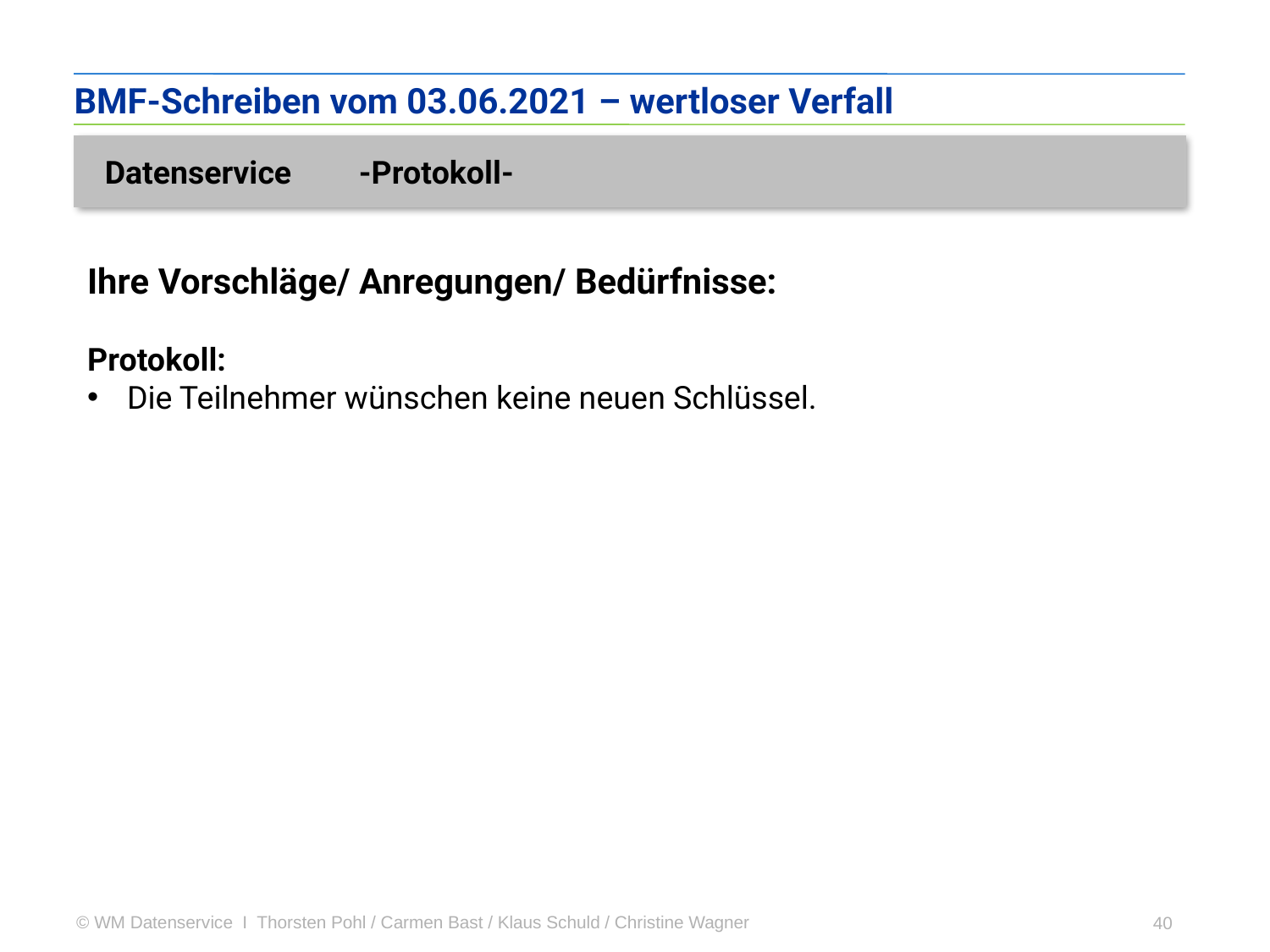

BMF-Schreiben vom 03.06.2021 – wertloser Verfall
Datenservice	-Protokoll-

Ihre Vorschläge/ Anregungen/ Bedürfnisse:

Protokoll:
Die Teilnehmer wünschen keine neuen Schlüssel.

40